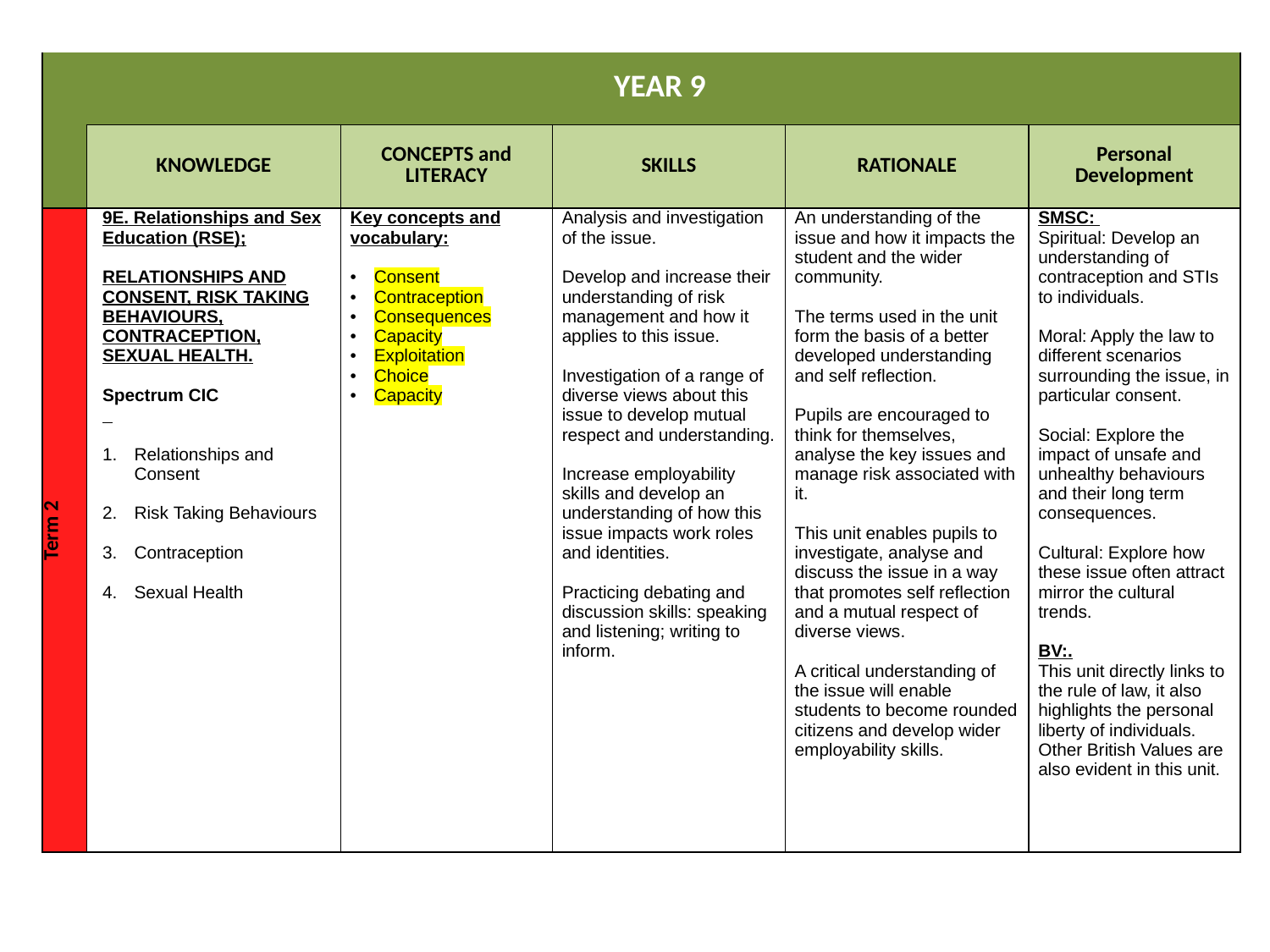

|  | YEAR 9 |  |  |  |  |
| --- | --- | --- | --- | --- | --- |
|  | KNOWLEDGE | CONCEPTS and LITERACY | SKILLS | RATIONALE | Personal Development |
| Term 2 | 9E. Relationships and Sex Education (RSE); RELATIONSHIPS AND CONSENT, RISK TAKING BEHAVIOURS, CONTRACEPTION, SEXUAL HEALTH. Spectrum CIC Relationships and Consent Risk Taking Behaviours Contraception Sexual Health | Key concepts and vocabulary: Consent Contraception Consequences Capacity Exploitation Choice Capacity | Analysis and investigation of the issue. Develop and increase their understanding of risk management and how it applies to this issue. Investigation of a range of diverse views about this issue to develop mutual respect and understanding. Increase employability skills and develop an understanding of how this issue impacts work roles and identities. Practicing debating and discussion skills: speaking and listening; writing to inform. | An understanding of the issue and how it impacts the student and the wider community. The terms used in the unit form the basis of a better developed understanding and self reflection. Pupils are encouraged to think for themselves, analyse the key issues and manage risk associated with it. This unit enables pupils to investigate, analyse and discuss the issue in a way that promotes self reflection and a mutual respect of diverse views. A critical understanding of the issue will enable students to become rounded citizens and develop wider employability skills. | SMSC: Spiritual: Develop an understanding of contraception and STIs to individuals. Moral: Apply the law to different scenarios surrounding the issue, in particular consent. Social: Explore the impact of unsafe and unhealthy behaviours and their long term consequences. Cultural: Explore how these issue often attract mirror the cultural trends. BV:. This unit directly links to the rule of law, it also highlights the personal liberty of individuals. Other British Values are also evident in this unit. |